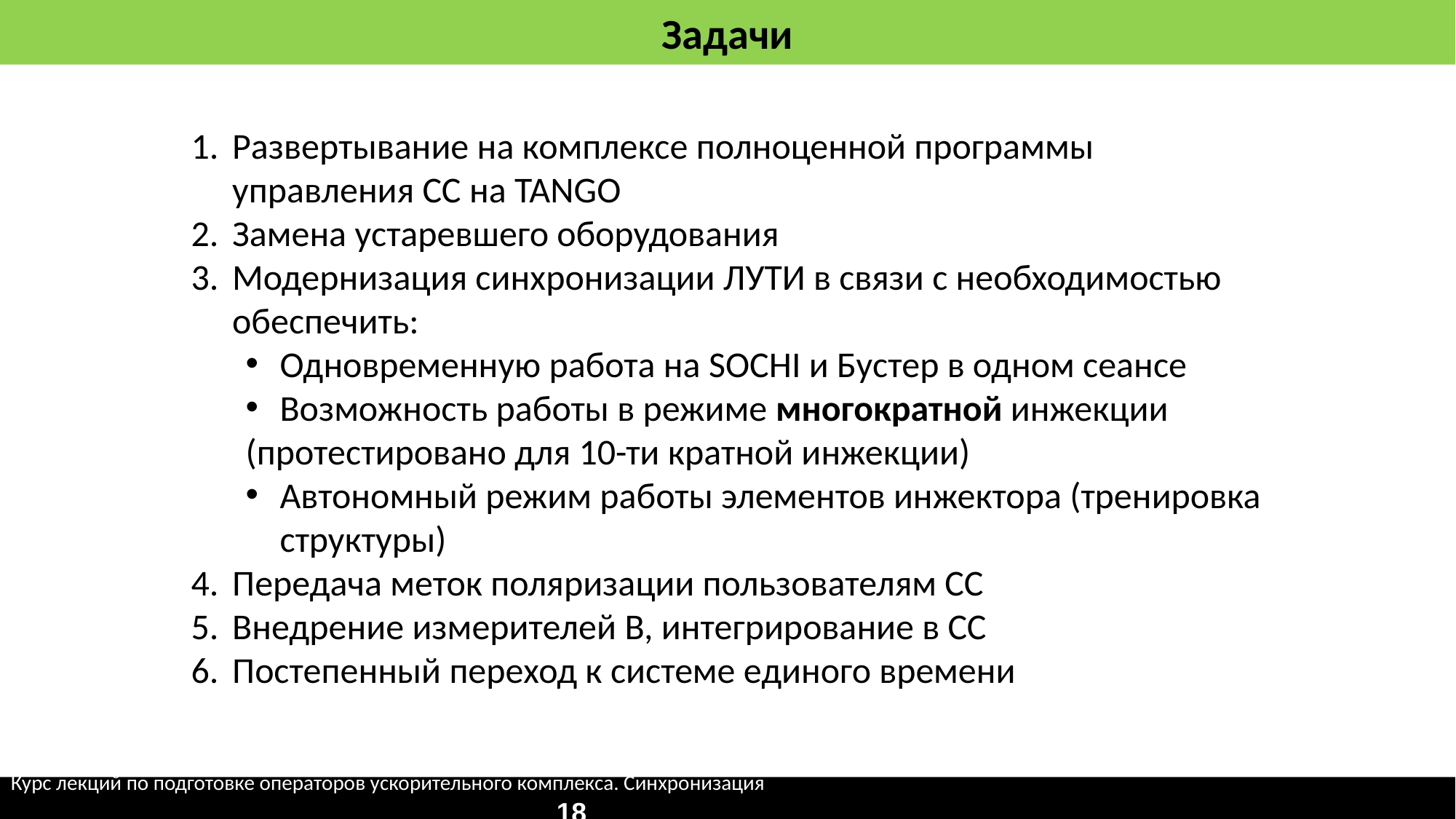

Задачи
Развертывание на комплексе полноценной программы управления СС на TANGO
Замена устаревшего оборудования
Модернизация синхронизации ЛУТИ в связи с необходимостью обеспечить:
Одновременную работа на SOCHI и Бустер в одном сеансе
Возможность работы в режиме многократной инжекции
(протестировано для 10-ти кратной инжекции)
Автономный режим работы элементов инжектора (тренировка структуры)
Передача меток поляризации пользователям СС
Внедрение измерителей B, интегрирование в СС
Постепенный переход к системе единого времени
Курс лекций по подготовке операторов ускорительного комплекса. Синхронизация	 											18